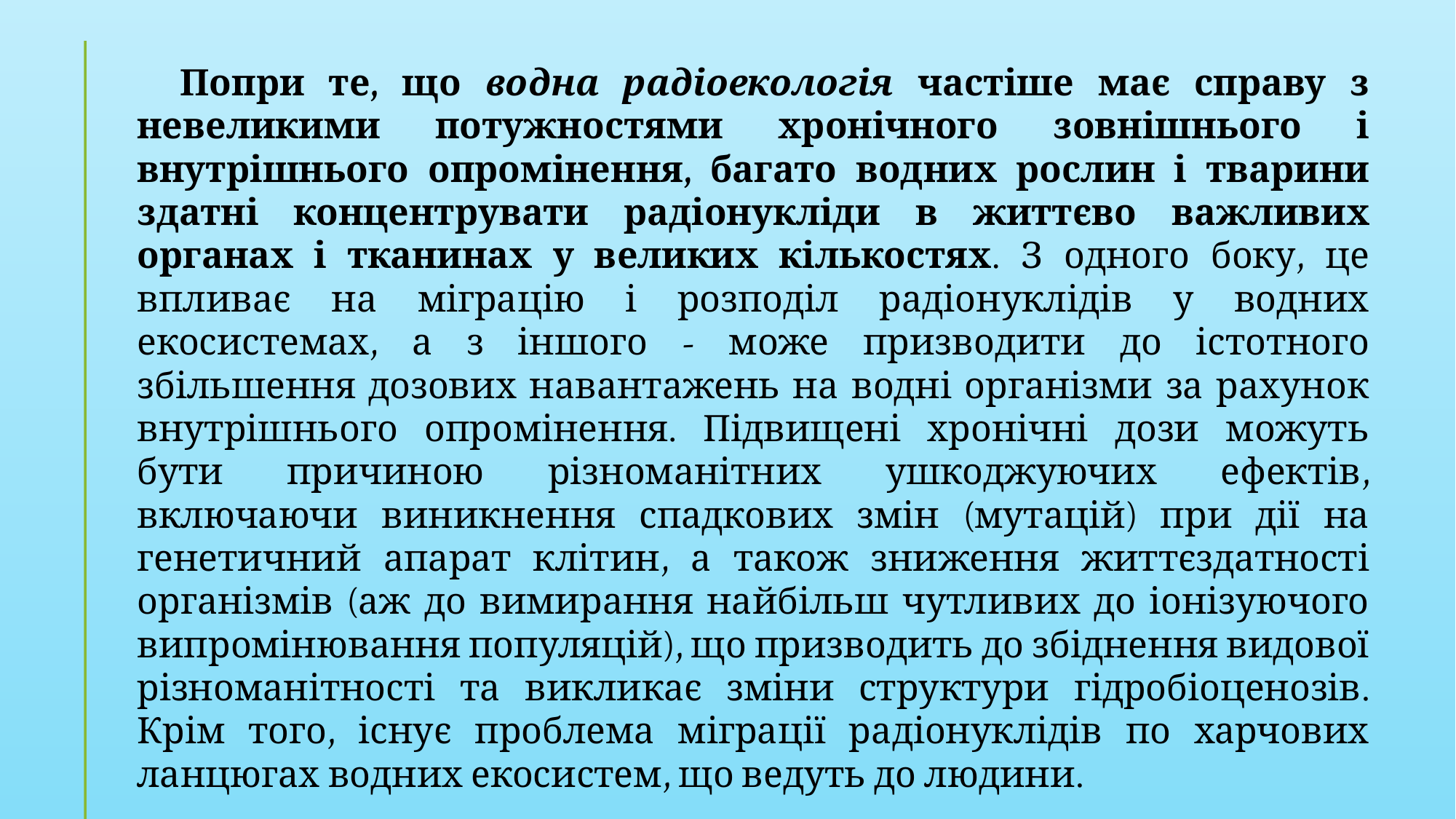

Попри те, що водна радіоекологія частіше має справу з невеликими потужностями хронічного зовнішнього і внутрішнього опромінення, багато водних рослин і тварини здатні концентрувати радіонукліди в життєво важливих органах і тканинах у великих кількостях. З одного боку, це впливає на міграцію і розподіл радіонуклідів у водних екосистемах, а з іншого - може призводити до істотного збільшення дозових навантажень на водні організми за рахунок внутрішнього опромінення. Підвищені хронічні дози можуть бути причиною різноманітних ушкоджуючих ефектів, включаючи виникнення спадкових змін (мутацій) при дії на генетичний апарат клітин, а також зниження життєздатності організмів (аж до вимирання найбільш чутливих до іонізуючого випромінювання популяцій), що призводить до збіднення видової різноманітності та викликає зміни структури гідробіоценозів. Крім того, існує проблема міграції радіонуклідів по харчових ланцюгах водних екосистем, що ведуть до людини.